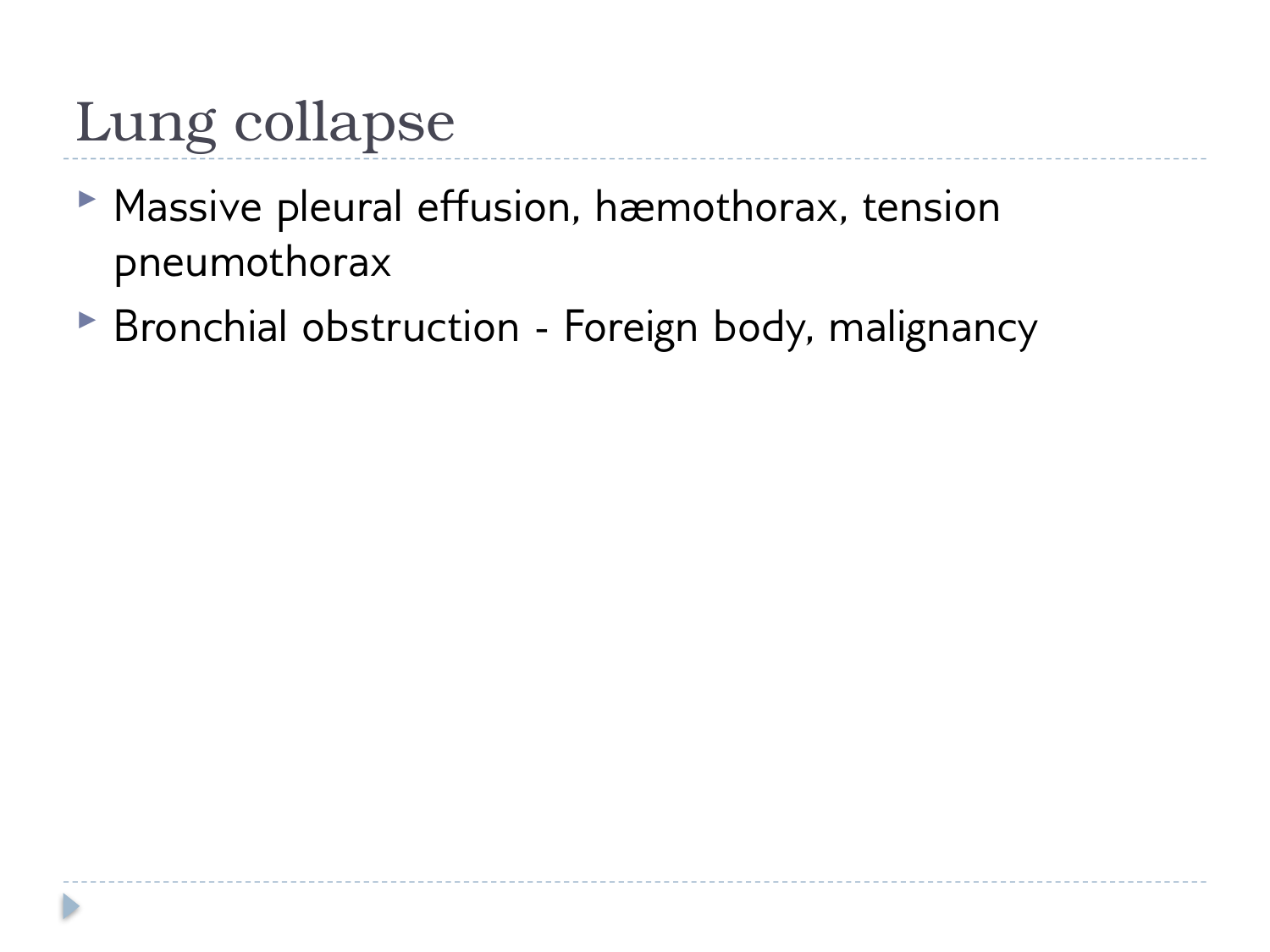

# Lung collapse
Massive pleural effusion, haemothorax, tension pneumothorax
Bronchial obstruction - Foreign body, malignancy